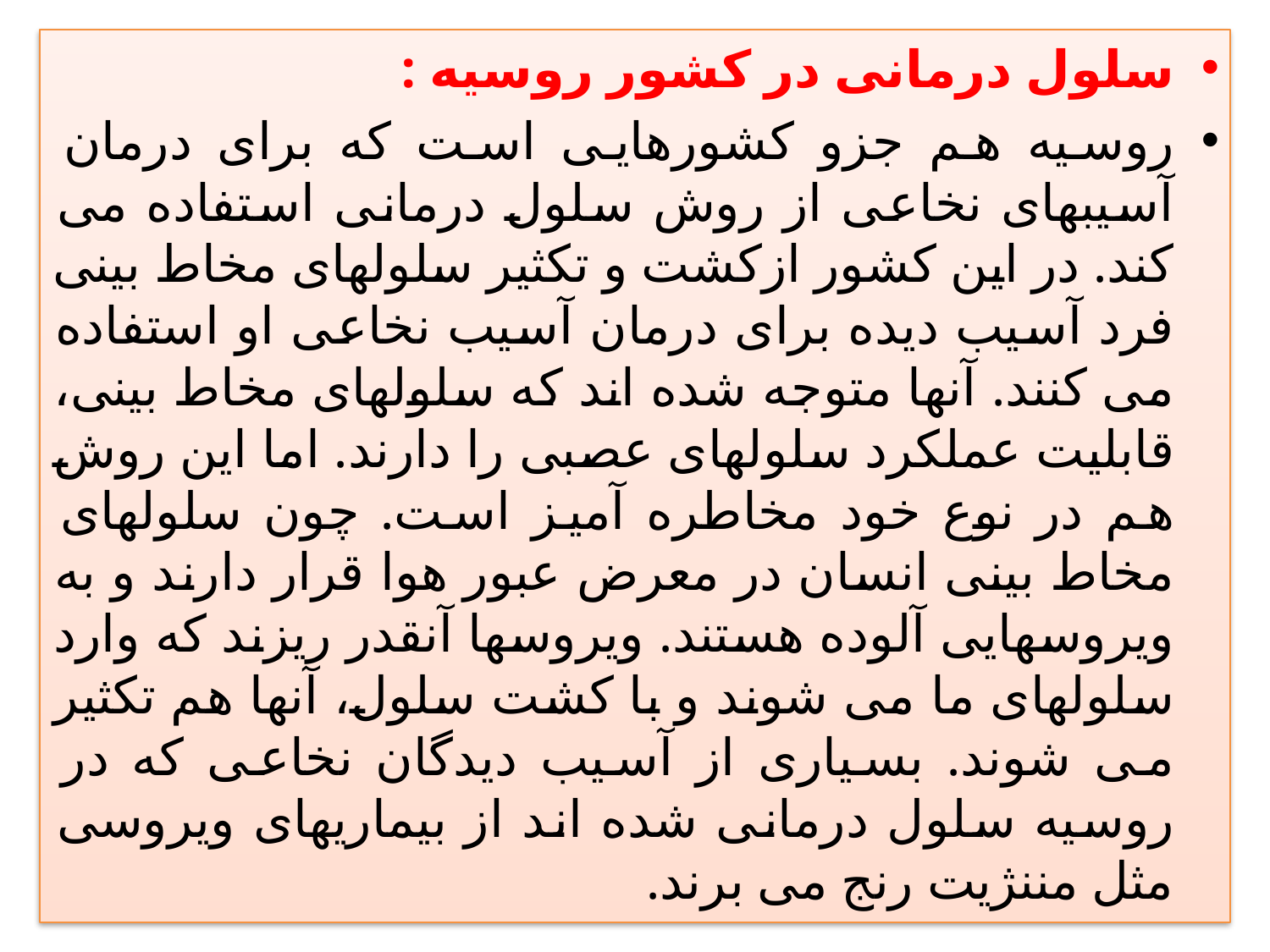

سلول درمانی در کشور روسيه :
روسيه هم جزو کشورهايی است که برای درمان آسيبهای نخاعی از روش سلول درمانی استفاده می کند. در اين کشور ازکشت و تکثير سلولهای مخاط بينی فرد آسيب ديده برای درمان آسيب نخاعی او استفاده می کنند. آنها متوجه شده اند که سلولهای مخاط بينی، قابليت عملکرد سلولهای عصبی را دارند. اما اين روش هم در نوع خود مخاطره آميز است. چون سلولهای مخاط بينی انسان در معرض عبور هوا قرار دارند و به ويروسهايی آلوده هستند. ويروسها آنقدر ريزند که وارد سلولهای ما می شوند و با کشت سلول، آنها هم تکثير می شوند. بسياری از آسيب ديدگان نخاعی که در روسيه سلول درمانی شده اند از بيماريهای ويروسی مثل مننژيت رنج می برند.